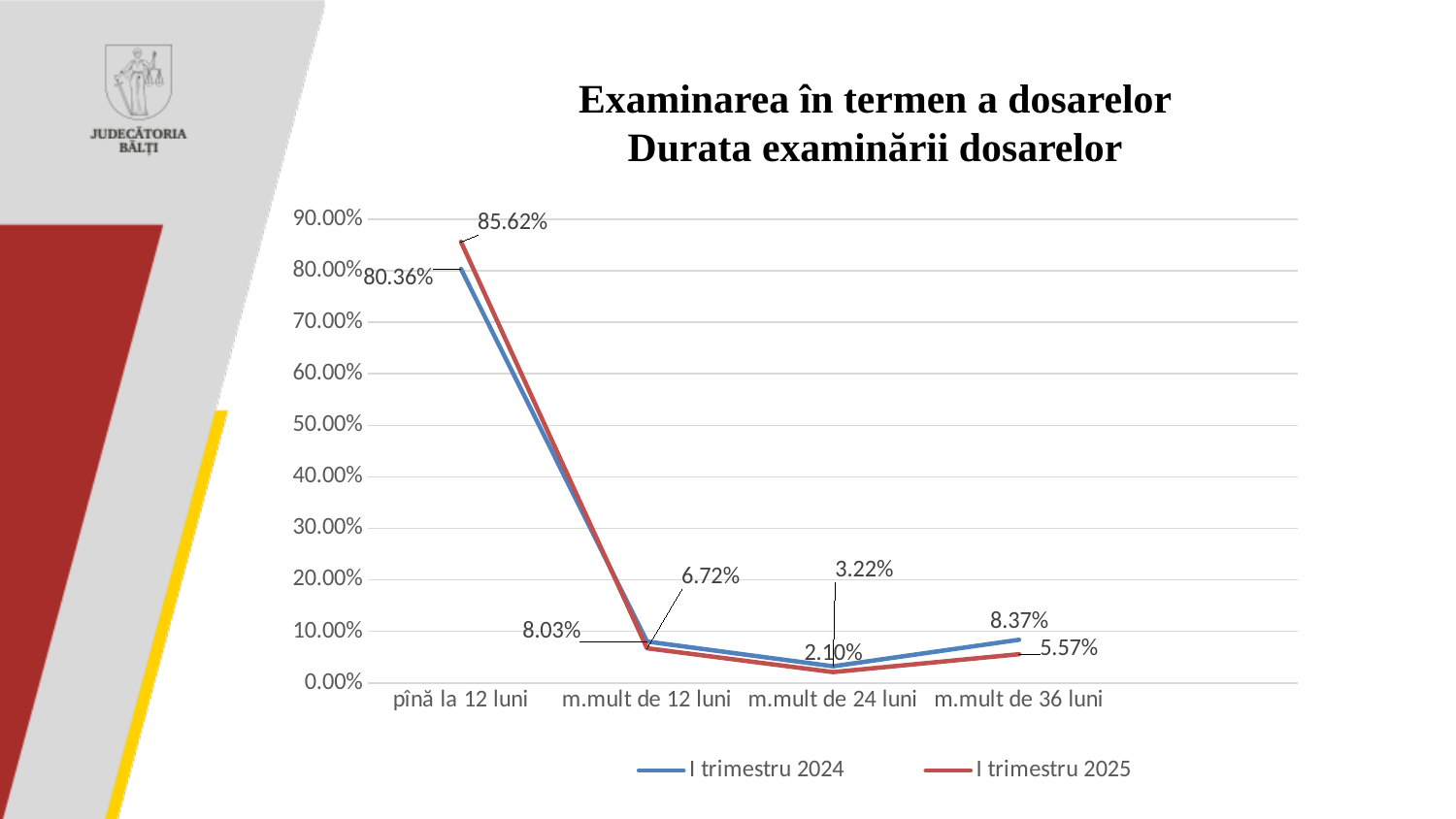

Examinarea în termen a dosarelor
Durata examinării dosarelor

### Chart

| Category | I trimestru 2024 | I trimestru 2025 | Coloană1 |
|---|---|---|---|
| pînă la 12 luni | 0.8036 | 0.8562 | None |
| m.mult de 12 luni | 0.0803 | 0.0672 | None |
| m.mult de 24 luni | 0.0322 | 0.021 | None |
| m.mult de 36 luni | 0.0837 | 0.0557 | None |